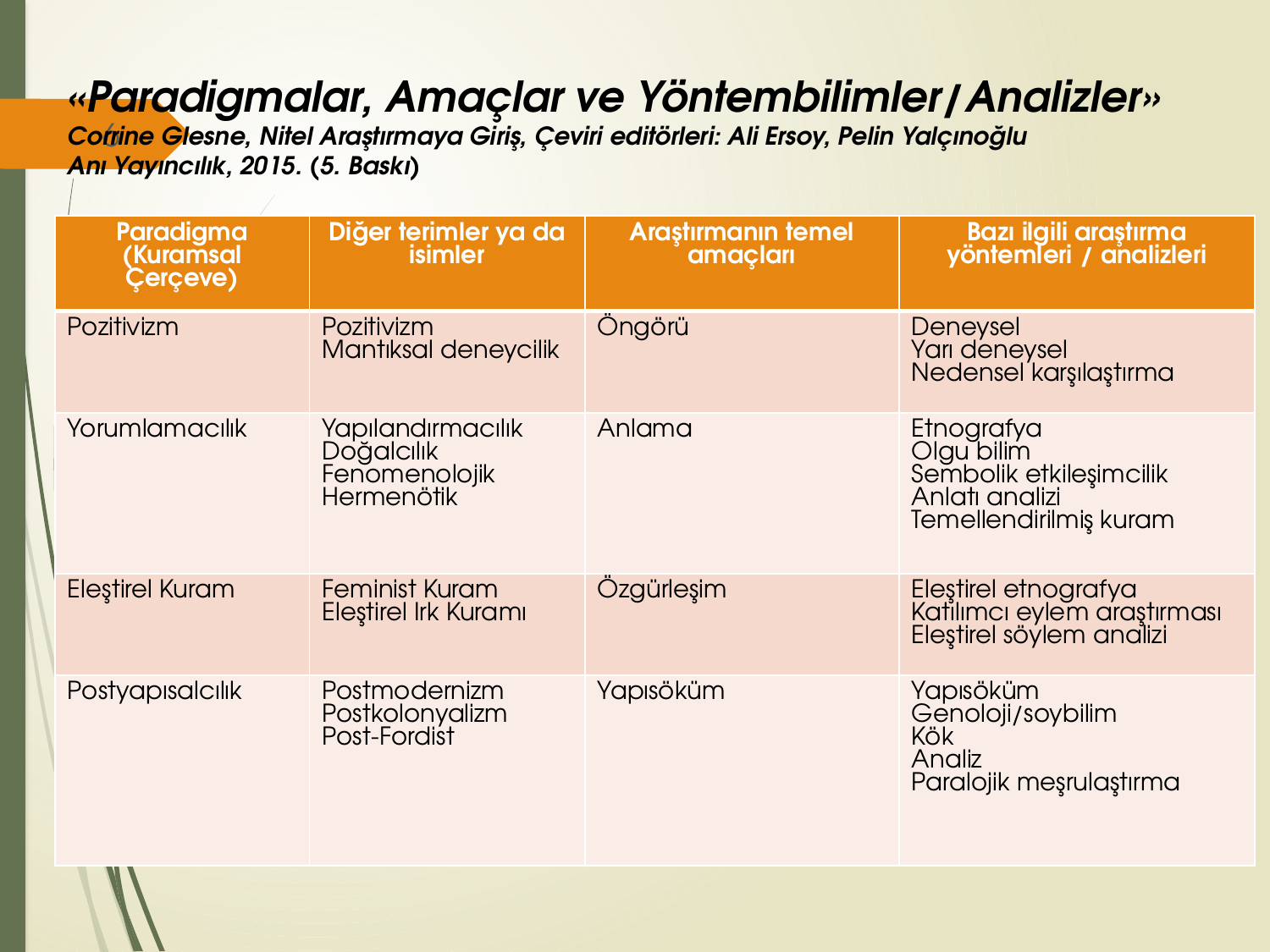

«Paradigmalar, Amaçlar ve Yöntembilimler/Analizler»
Corrine Glesne, Nitel Araştırmaya Giriş, Çeviri editörleri: Ali Ersoy, Pelin Yalçınoğlu
Anı Yayıncılık, 2015. (5. Baskı)

6
| Paradigma (Kuramsal Çerçeve) | Diğer terimler ya da isimler | Araştırmanın temel amaçları | Bazı ilgili araştırma yöntemleri / analizleri |
| --- | --- | --- | --- |
| Pozitivizm | Pozitivizm Mantıksal deneycilik | Öngörü | Deneysel Yarı deneysel Nedensel karşılaştırma |
| Yorumlamacılık | Yapılandırmacılık Doğalcılık Fenomenolojik Hermenötik | Anlama | Etnografya Olgu bilim Sembolik etkileşimcilik Anlatı analizi Temellendirilmiş kuram |
| Eleştirel Kuram | Feminist Kuram Eleştirel Irk Kuramı | Özgürleşim | Eleştirel etnografya Katılımcı eylem araştırması Eleştirel söylem analizi |
| Postyapısalcılık | Postmodernizm Postkolonyalizm Post-Fordist | Yapısöküm | Yapısöküm Genoloji/soybilim Kök Analiz Paralojik meşrulaştırma |